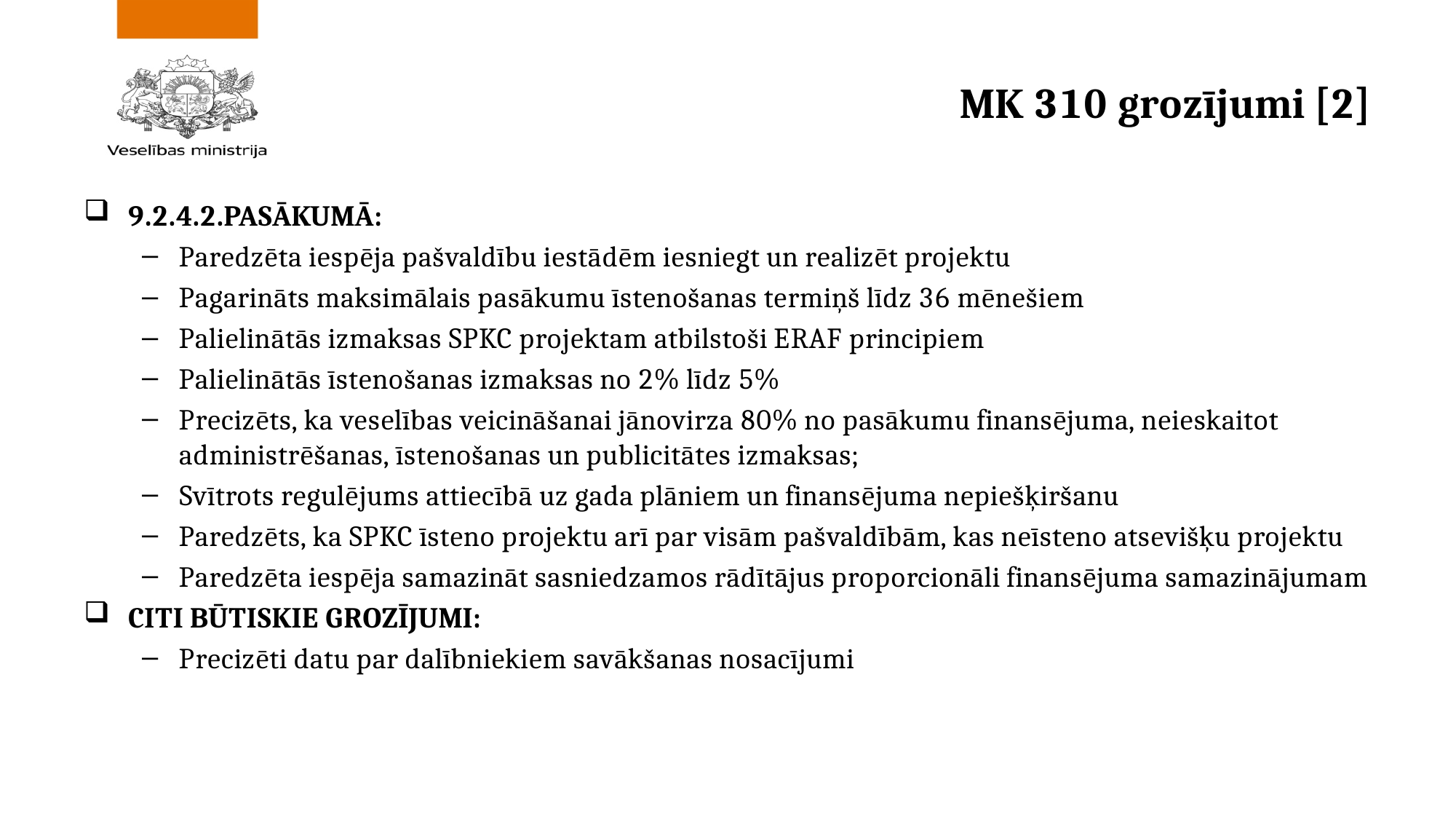

# MK 310 grozījumi [2]
9.2.4.2.pasākumā:
Paredzēta iespēja pašvaldību iestādēm iesniegt un realizēt projektu
Pagarināts maksimālais pasākumu īstenošanas termiņš līdz 36 mēnešiem
Palielinātās izmaksas SPKC projektam atbilstoši ERAF principiem
Palielinātās īstenošanas izmaksas no 2% līdz 5%
Precizēts, ka veselības veicināšanai jānovirza 80% no pasākumu finansējuma, neieskaitot administrēšanas, īstenošanas un publicitātes izmaksas;
Svītrots regulējums attiecībā uz gada plāniem un finansējuma nepiešķiršanu
Paredzēts, ka SPKC īsteno projektu arī par visām pašvaldībām, kas neīsteno atsevišķu projektu
Paredzēta iespēja samazināt sasniedzamos rādītājus proporcionāli finansējuma samazinājumam
Citi būtiskie grozījumi:
Precizēti datu par dalībniekiem savākšanas nosacījumi